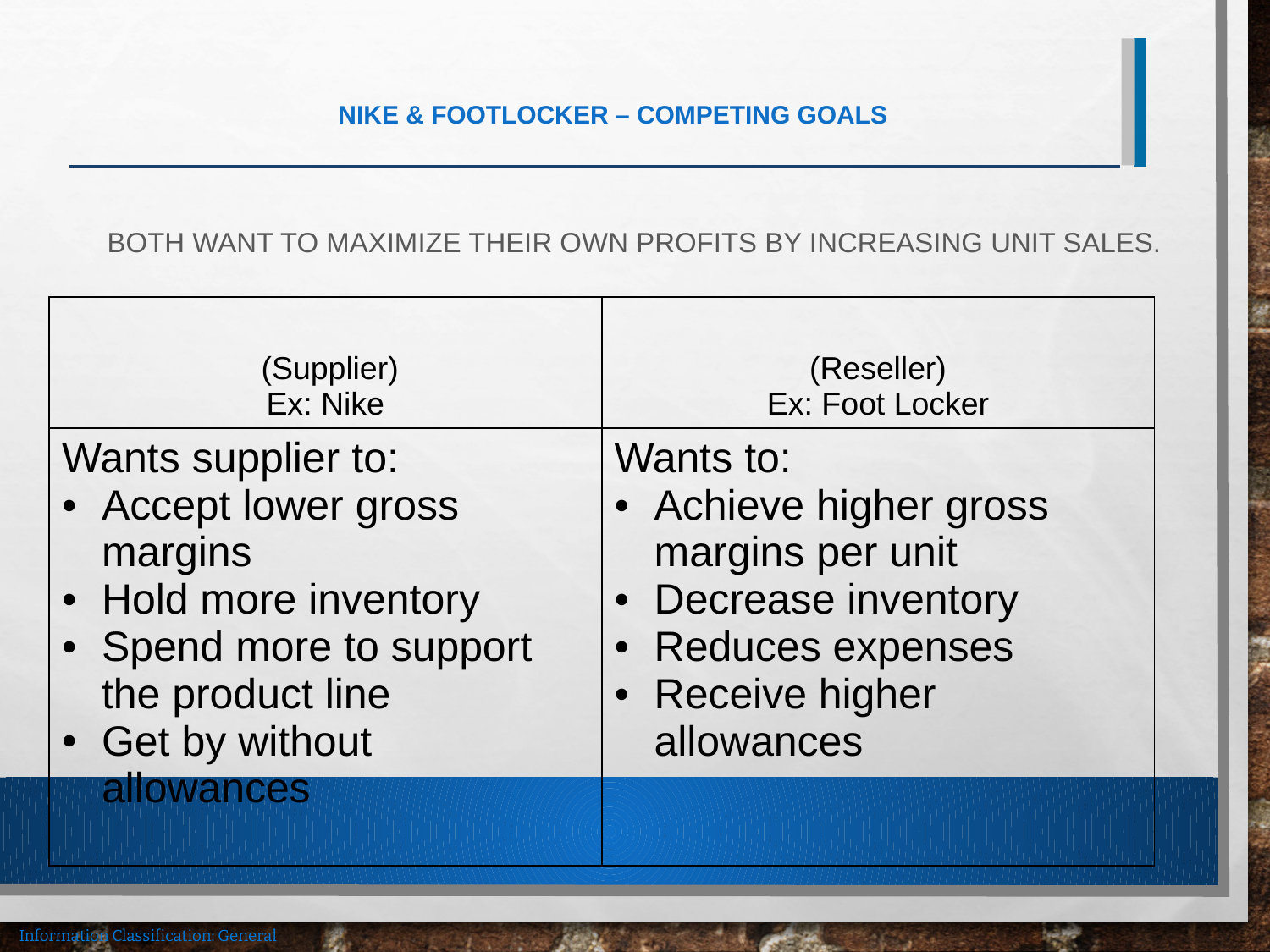

# Nike & Footlocker – Competing Goals
Both want to maximize their own profits by increasing unit sales.
| (Supplier) Ex: Nike | (Reseller) Ex: Foot Locker |
| --- | --- |
| Wants supplier to: Accept lower gross margins Hold more inventory Spend more to support the product line Get by without allowances | Wants to: Achieve higher gross margins per unit Decrease inventory Reduces expenses Receive higher allowances |